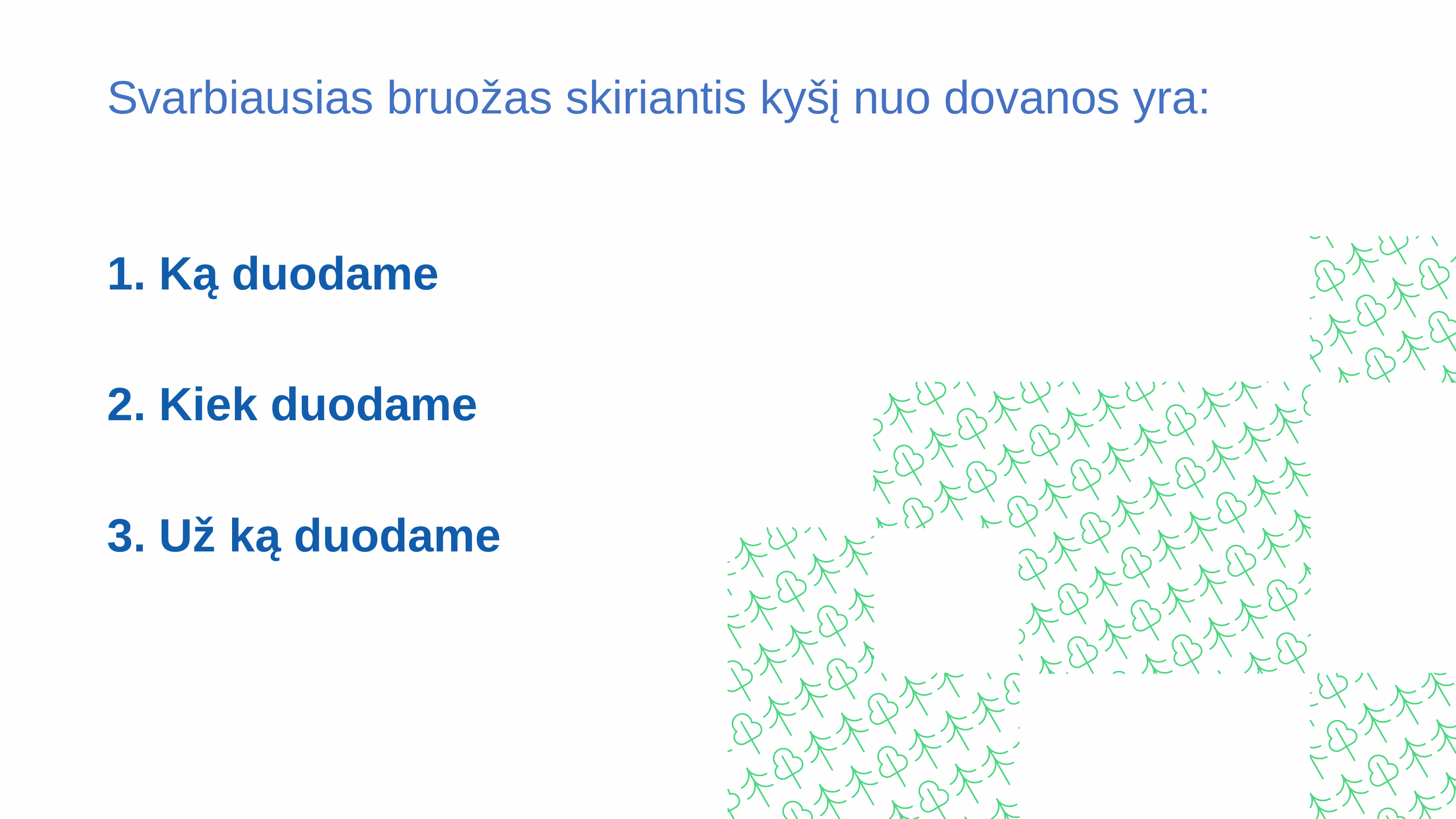

# Svarbiausias bruožas skiriantis kyšį nuo dovanos yra:
1. Ką duodame

2. Kiek duodame

3. Už ką duodame